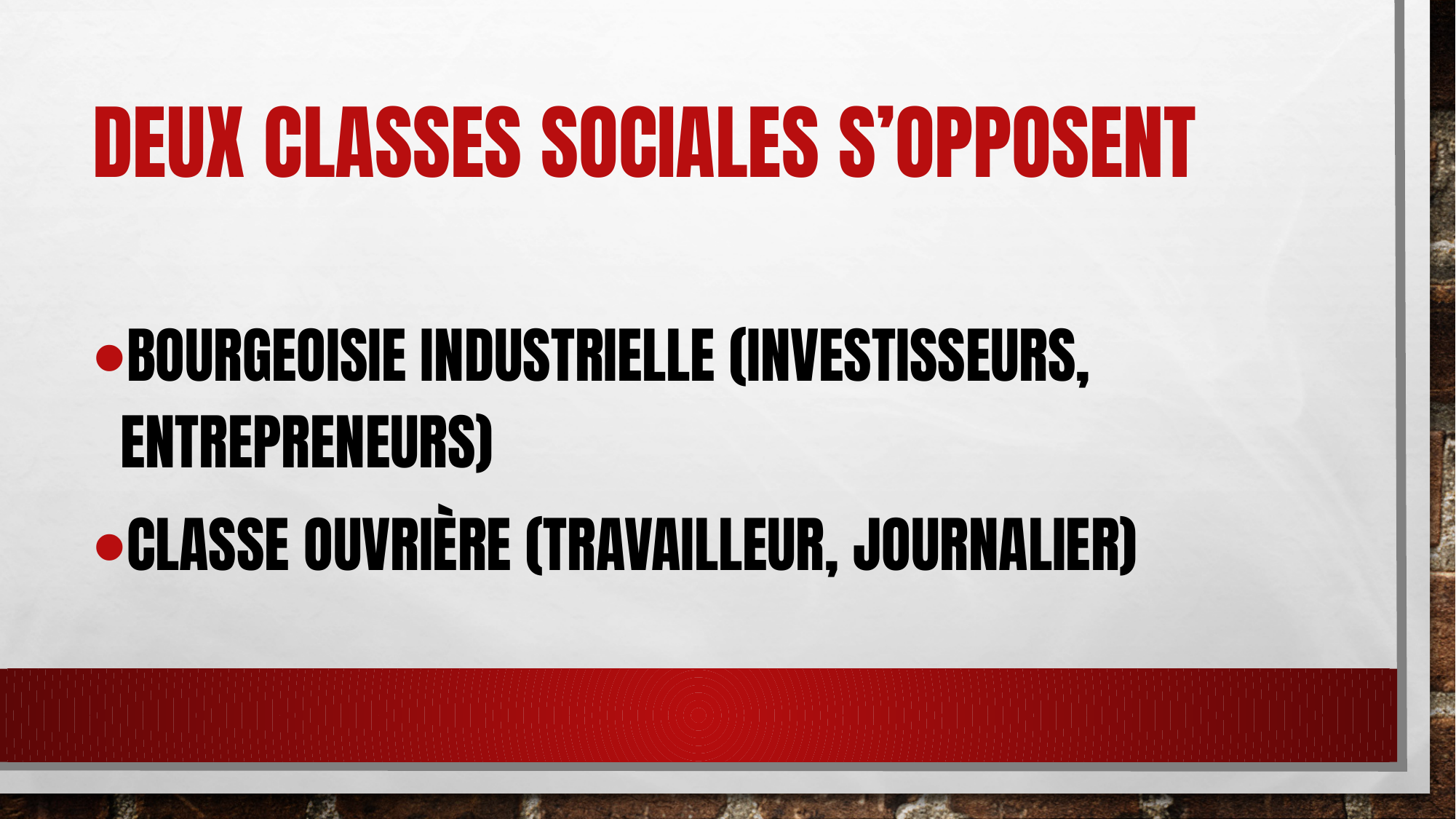

# Deux classes sociales s’opposent
Bourgeoisie industrielle (investisseurs, entrepreneurs)
Classe ouvrière (travailleur, journalier)